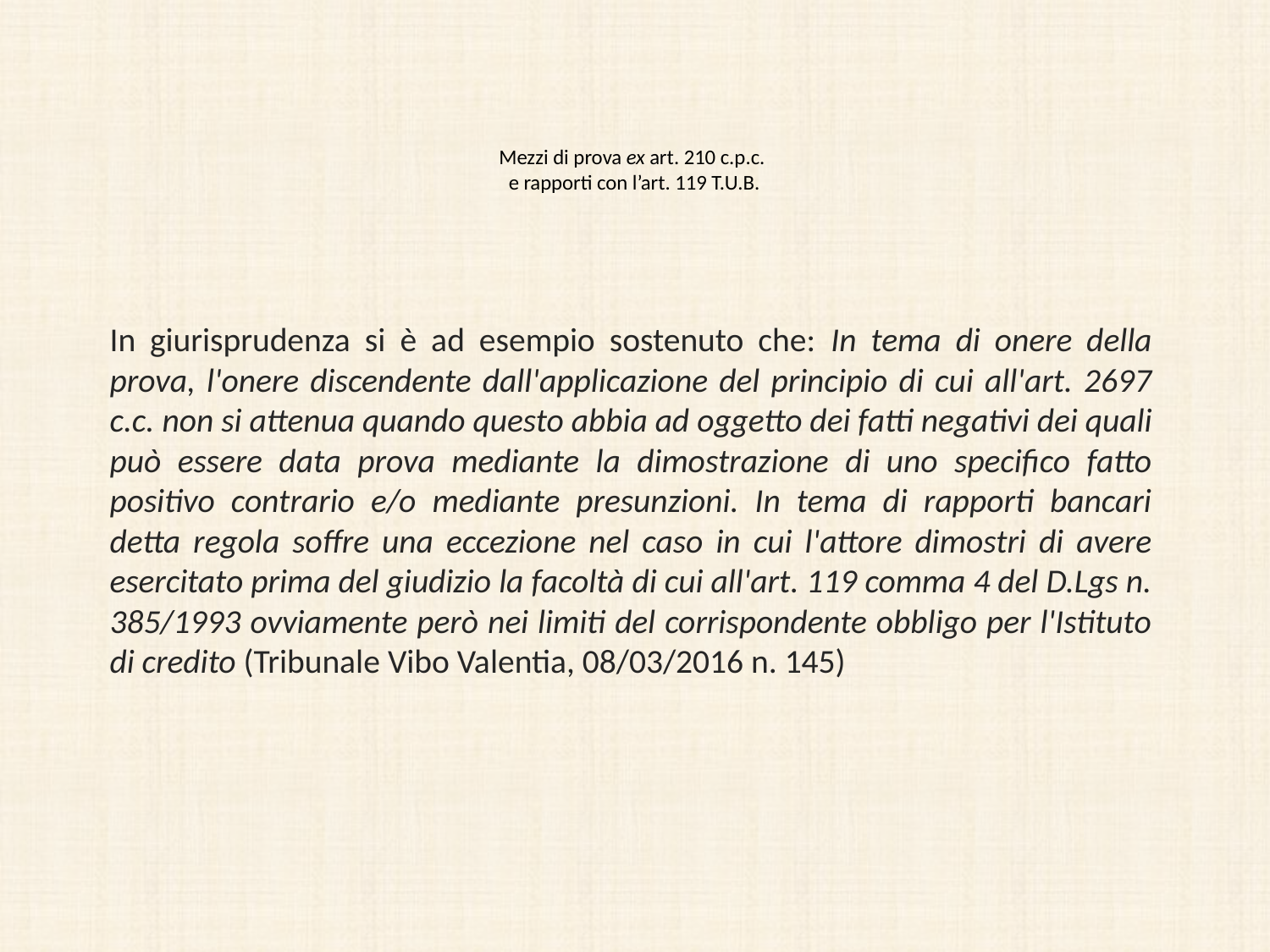

# Mezzi di prova ex art. 210 c.p.c. e rapporti con l’art. 119 T.U.B.
In giurisprudenza si è ad esempio sostenuto che: In tema di onere della prova, l'onere discendente dall'applicazione del principio di cui all'art. 2697 c.c. non si attenua quando questo abbia ad oggetto dei fatti negativi dei quali può essere data prova mediante la dimostrazione di uno specifico fatto positivo contrario e/o mediante presunzioni. In tema di rapporti bancari detta regola soffre una eccezione nel caso in cui l'attore dimostri di avere esercitato prima del giudizio la facoltà di cui all'art. 119 comma 4 del D.Lgs n. 385/1993 ovviamente però nei limiti del corrispondente obbligo per l'Istituto di credito (Tribunale Vibo Valentia, 08/03/2016 n. 145)